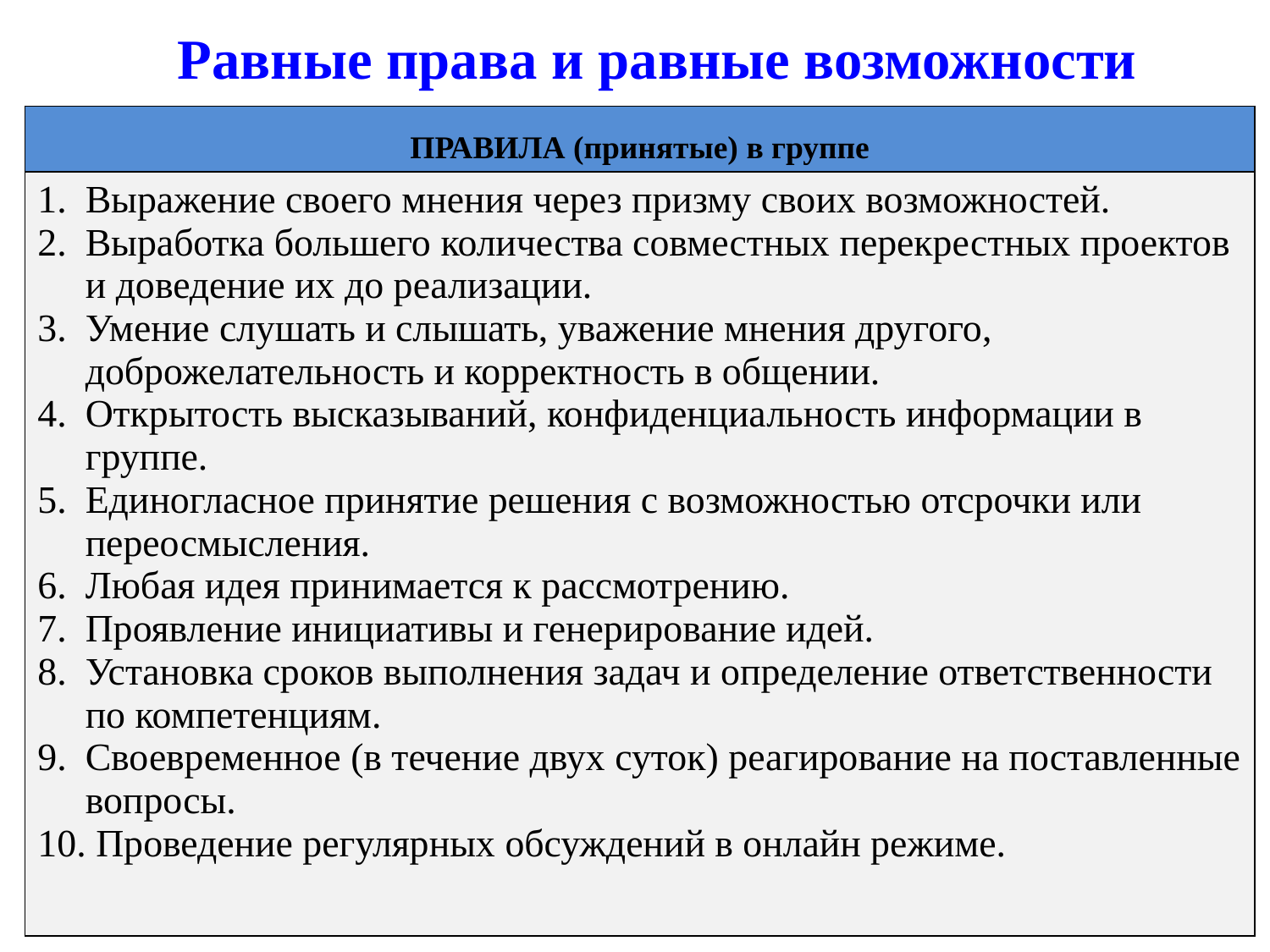

Равные права и равные возможности
| ПРАВИЛА (принятые) в группе |
| --- |
| Выражение своего мнения через призму своих возможностей. Выработка большего количества совместных перекрестных проектов и доведение их до реализации. Умение слушать и слышать, уважение мнения другого, доброжелательность и корректность в общении. Открытость высказываний, конфиденциальность информации в группе. Единогласное принятие решения с возможностью отсрочки или переосмысления. Любая идея принимается к рассмотрению. Проявление инициативы и генерирование идей. Установка сроков выполнения задач и определение ответственности по компетенциям. Своевременное (в течение двух суток) реагирование на поставленные вопросы. 10. Проведение регулярных обсуждений в онлайн режиме. |